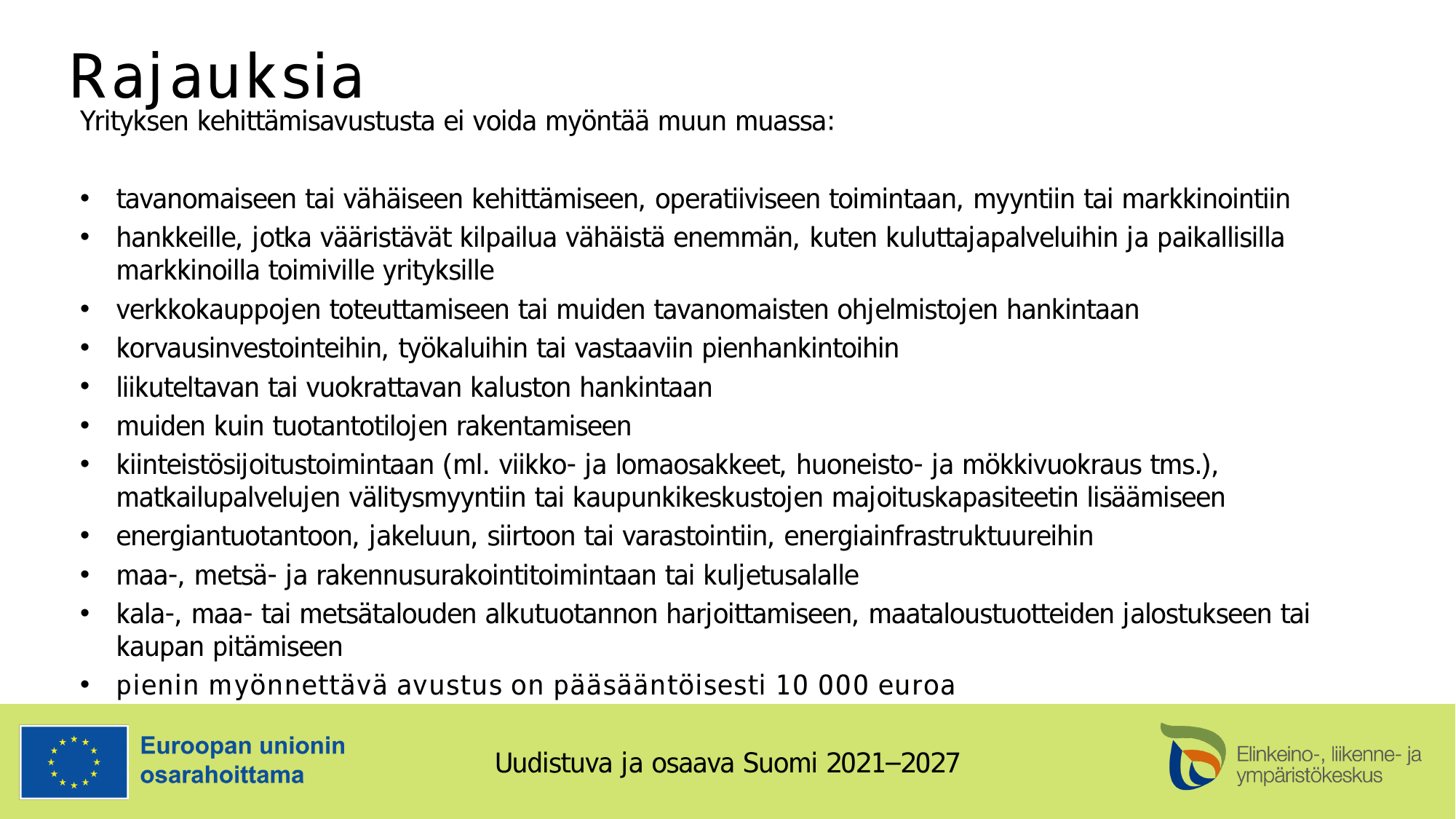

Rajauksia
Yrityksen kehittämisavustusta ei voida myöntää muun muassa:

tavanomaiseen tai vähäiseen kehittämiseen, operatiiviseen toimintaan, myyntiin tai markkinointiin
hankkeille, jotka vääristävät kilpailua vähäistä enemmän, kuten kuluttajapalveluihin ja paikallisilla markkinoilla toimiville yrityksille
verkkokauppojen toteuttamiseen tai muiden tavanomaisten ohjelmistojen hankintaan
korvausinvestointeihin, työkaluihin tai vastaaviin pienhankintoihin
liikuteltavan tai vuokrattavan kaluston hankintaan
muiden kuin tuotantotilojen rakentamiseen
kiinteistösijoitustoimintaan (ml. viikko- ja lomaosakkeet, huoneisto- ja mökkivuokraus tms.), matkailupalvelujen välitysmyyntiin tai kaupunkikeskustojen majoituskapasiteetin lisäämiseen
energiantuotantoon, jakeluun, siirtoon tai varastointiin, energiainfrastruktuureihin
maa-, metsä- ja rakennusurakointitoimintaan tai kuljetusalalle
kala-, maa- tai metsätalouden alkutuotannon harjoittamiseen, maataloustuotteiden jalostukseen tai kaupan pitämiseen
pienin myönnettävä avustus on pääsääntöisesti 10 000 euroa